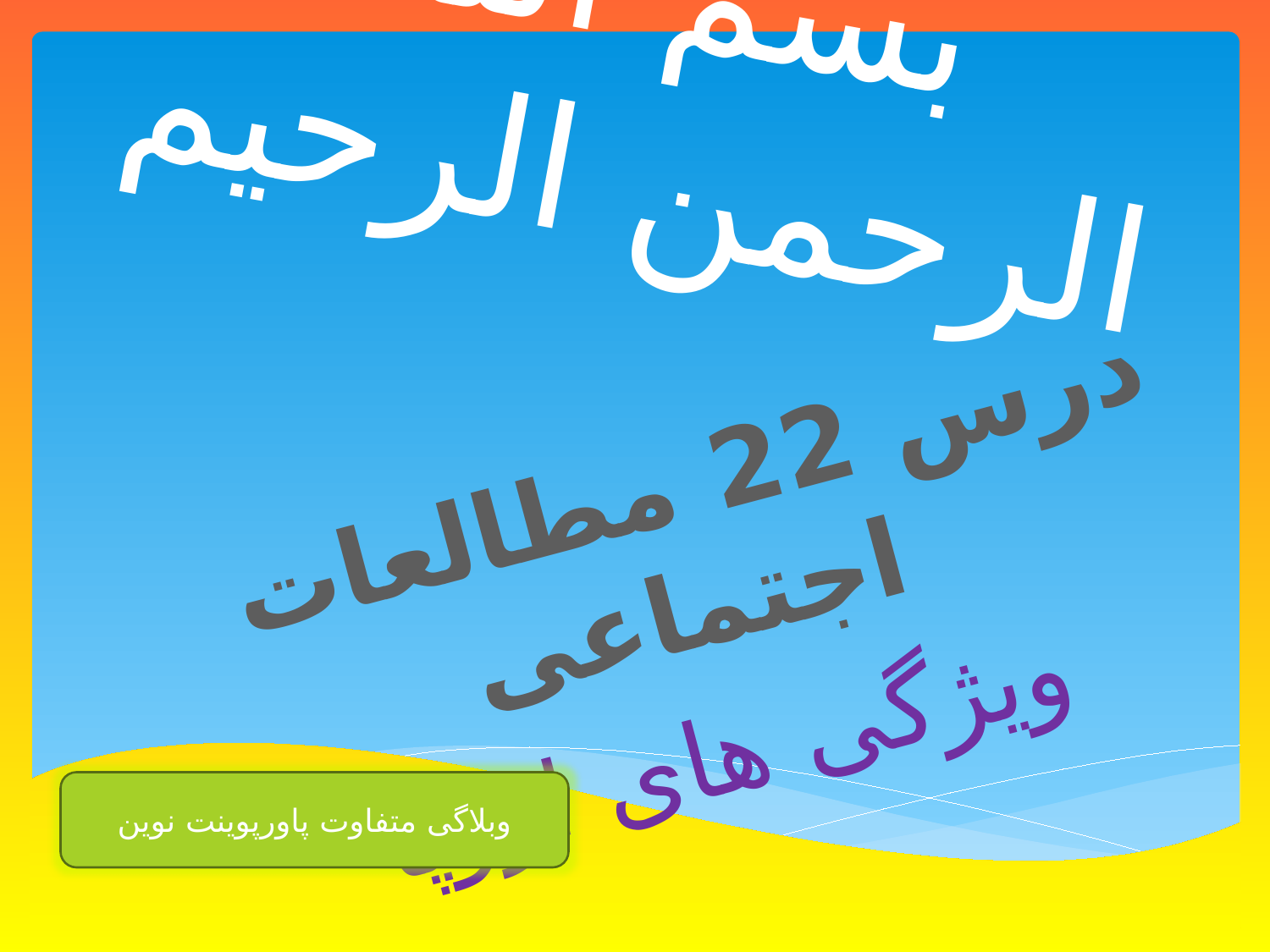

# بسم الله الرحمن الرحیم
  درس 22 مطالعات اجتماعی
ویژگی های اروپا
وبلاگی متفاوت پاورپوینت نوین